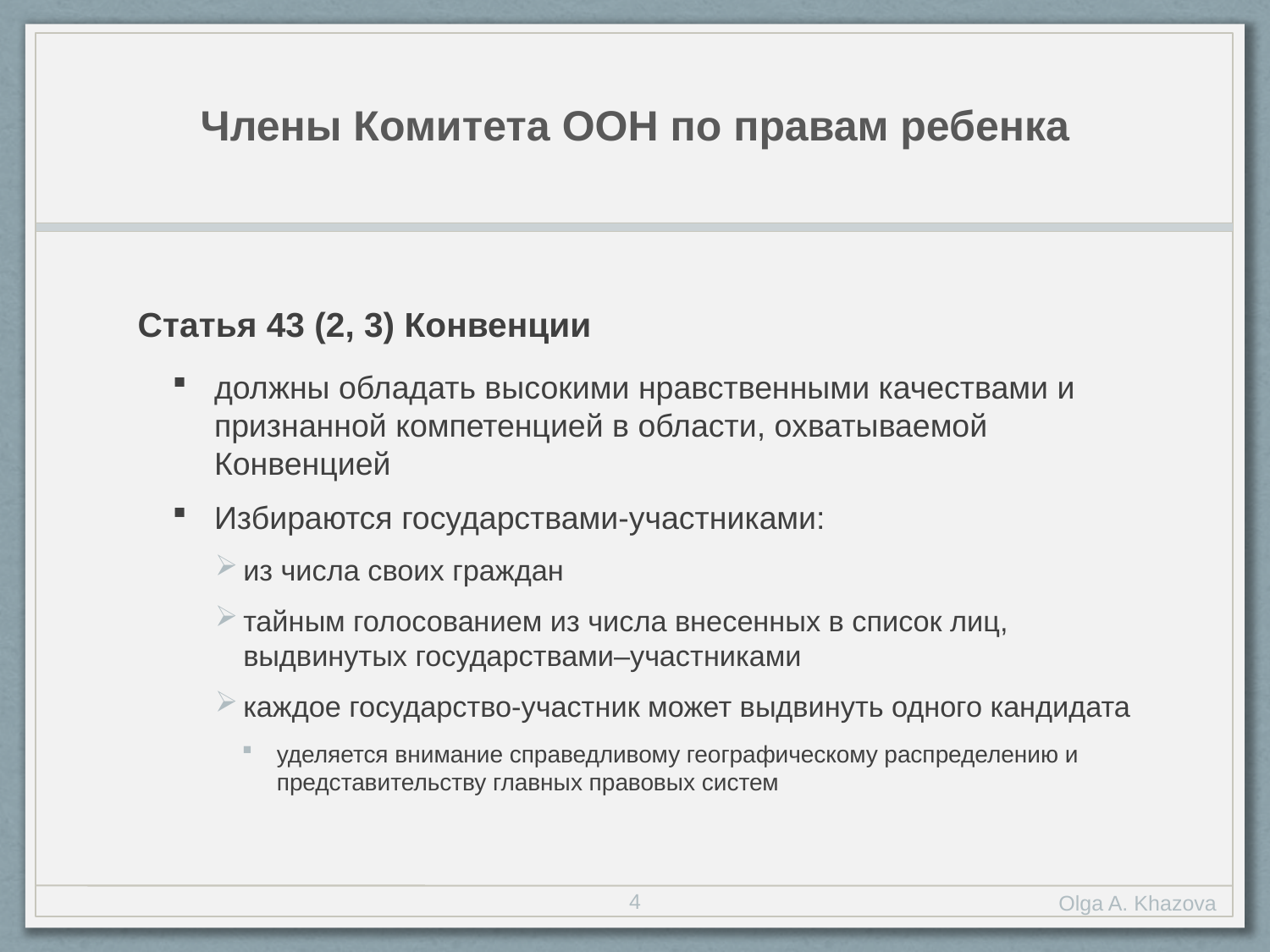

# Члены Комитета ООН по правам ребенка
Статья 43 (2, 3) Конвенции
должны обладать высокими нравственными качествами и признанной компетенцией в области, охватываемой Конвенцией
Избираются государствами-участниками:
из числа своих граждан
тайным голосованием из числа внесенных в список лиц, выдвинутых государствами–участниками
каждое государство-участник может выдвинуть одного кандидата
уделяется внимание справедливому географическому распределению и представительству главных правовых систем
4
Olga A. Khazova